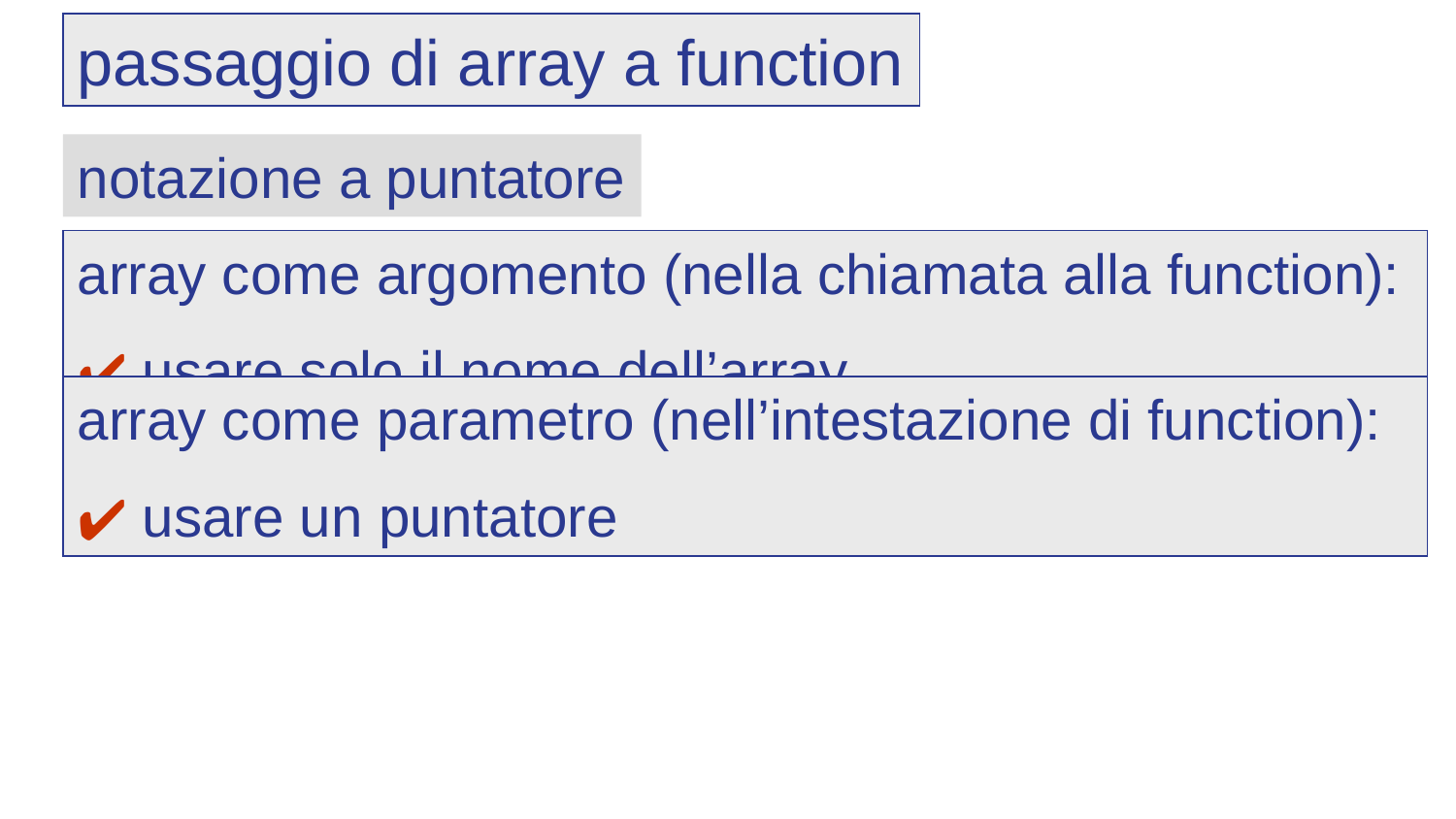

passaggio di array a function
notazione a puntatore
array come argomento (nella chiamata alla function):

 usare solo il nome dell’array
array come parametro (nell’intestazione di function):

 usare un puntatore